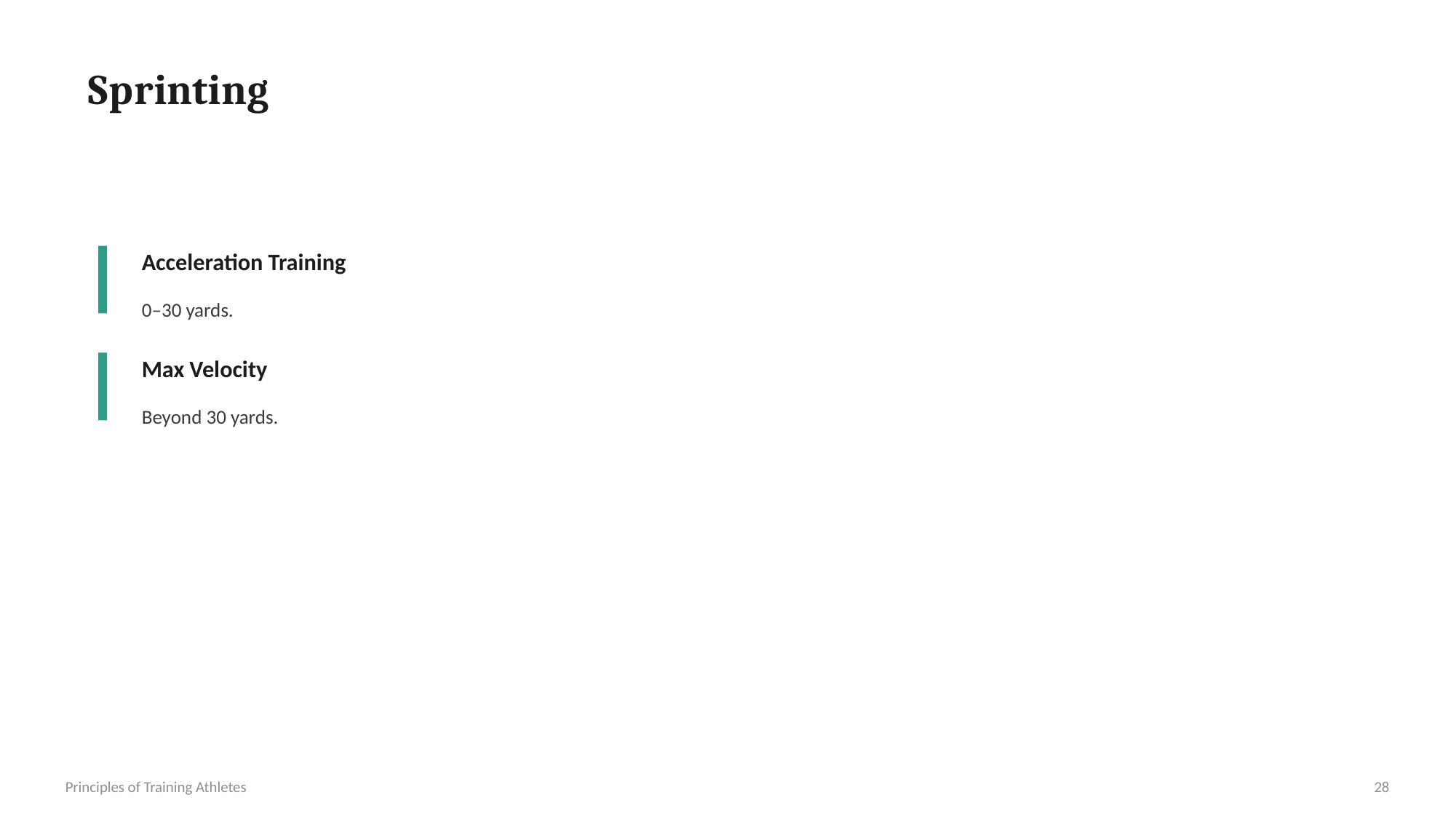

Sprinting
Acceleration Training

0–30 yards.
Max Velocity

Beyond 30 yards.
Principles of Training Athletes
28